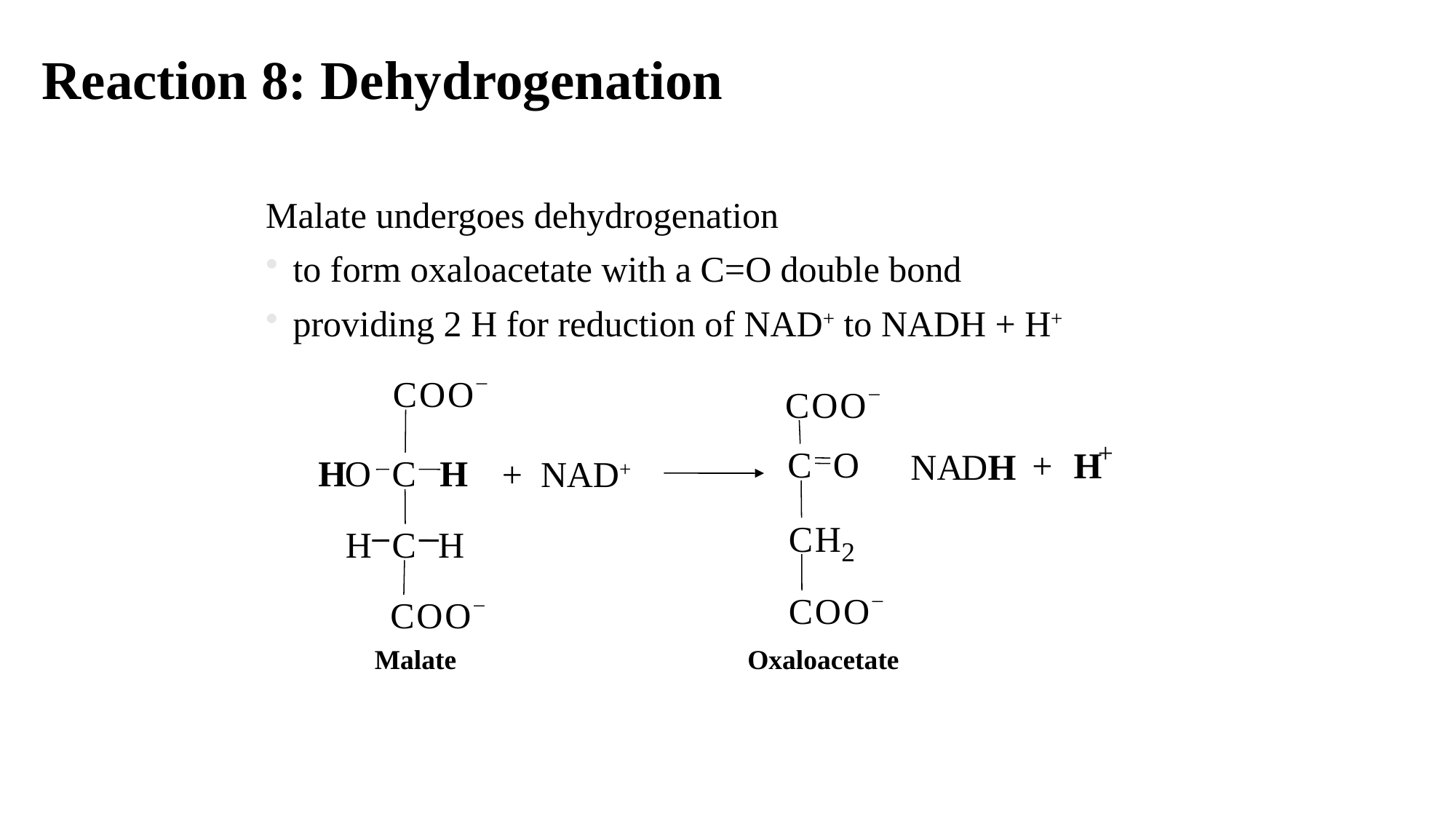

# Reaction 8: Dehydrogenation
Malate undergoes dehydrogenation
to form oxaloacetate with a C=O double bond
providing 2 H for reduction of NAD+ to NADH + H+
–
C
O
O
–
C
O
O

 +
C
O

 +

 H

N
A
D
H
H
O
C
H

C
H
H
C
H
2

–
–
C
O
O
C
O
O

+  NAD+

Malate
Oxaloacetate
70